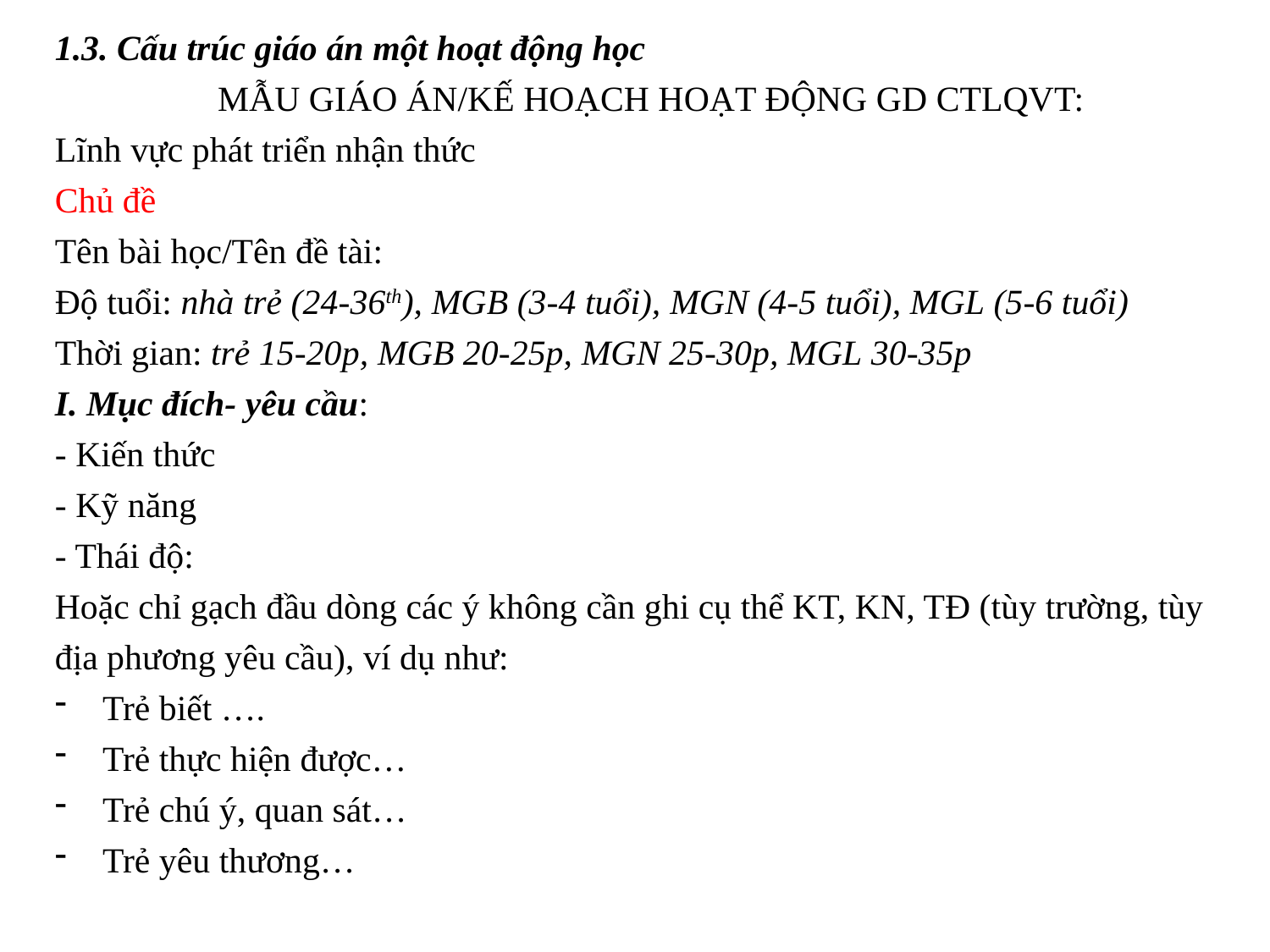

1.3. Cấu trúc giáo án một hoạt động học
MẪU GIÁO ÁN/KẾ HOẠCH HOẠT ĐỘNG GD CTLQVT:
Lĩnh vực phát triển nhận thức
Chủ đề
Tên bài học/Tên đề tài:
Độ tuổi: nhà trẻ (24-36th), MGB (3-4 tuổi), MGN (4-5 tuổi), MGL (5-6 tuổi)
Thời gian: trẻ 15-20p, MGB 20-25p, MGN 25-30p, MGL 30-35p
I. Mục đích- yêu cầu:
- Kiến thức
- Kỹ năng
- Thái độ:
Hoặc chỉ gạch đầu dòng các ý không cần ghi cụ thể KT, KN, TĐ (tùy trường, tùy địa phương yêu cầu), ví dụ như:
Trẻ biết ….
Trẻ thực hiện được…
Trẻ chú ý, quan sát…
Trẻ yêu thương…